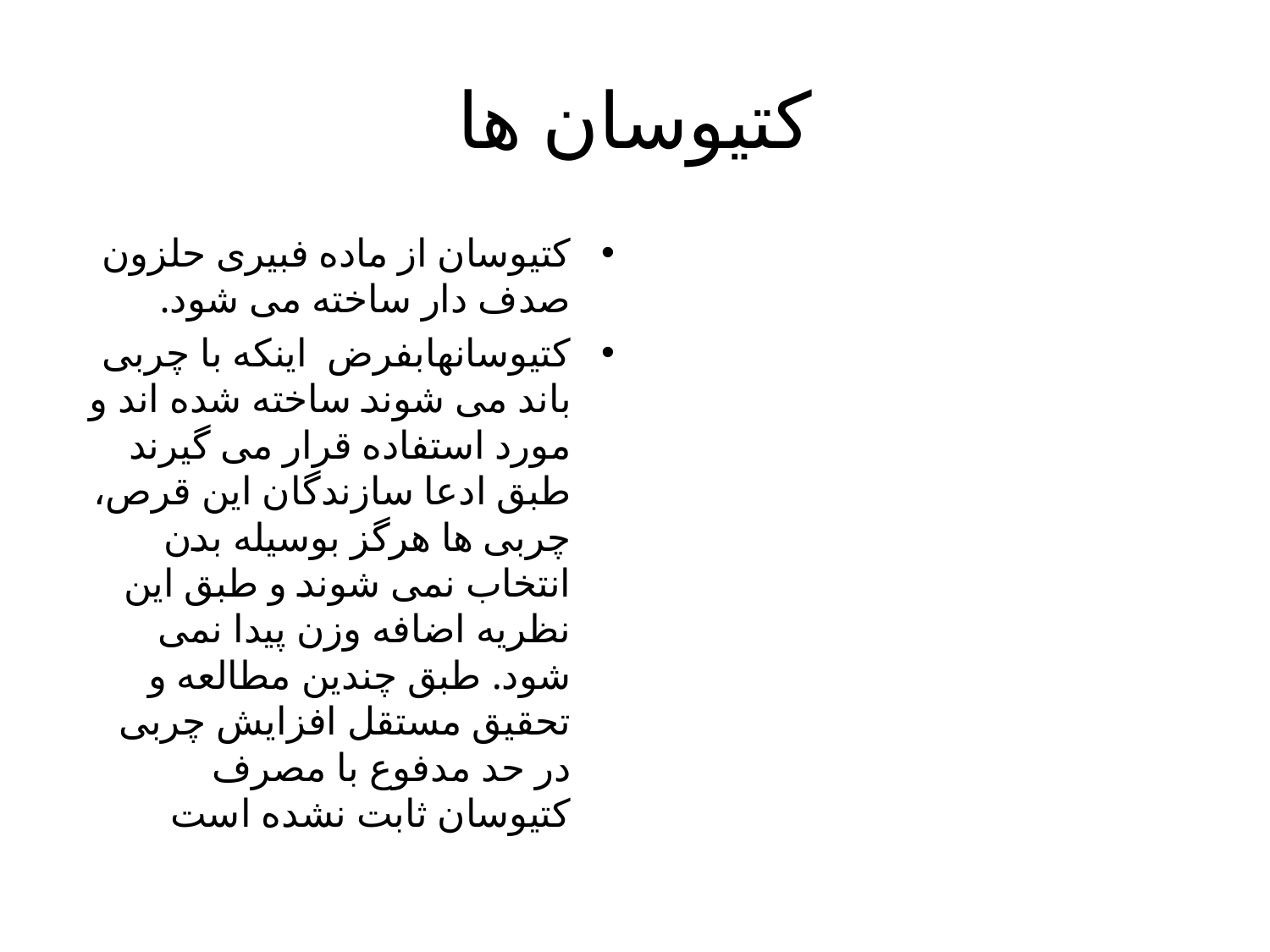

# کتیوسان ها
کتیوسان از ماده فبیری حلزون صدف دار ساخته می شود.
کتیوسانهابفرض  اینکه با چربی باند می شوند ساخته شده اند و مورد استفاده قرار می گیرند طبق ادعا سازندگان این قرص، چربی ها هرگز بوسیله بدن انتخاب نمی شوند و طبق این نظریه اضافه وزن پیدا نمی شود. طبق چندین مطالعه و تحقیق مستقل افزایش چربی در حد مدفوع با مصرف کتیوسان ثابت نشده است